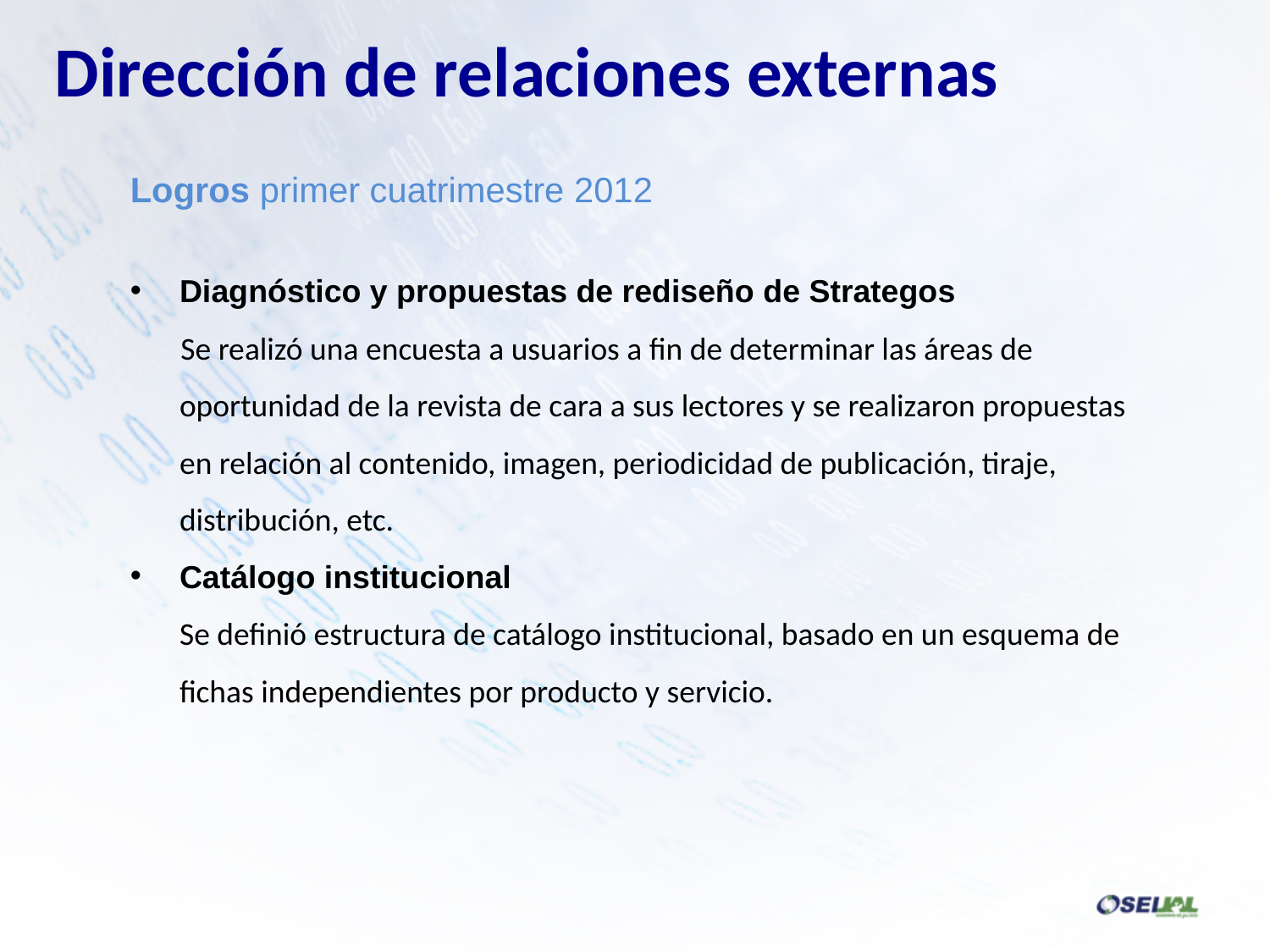

Dirección de relaciones externas
Logros primer cuatrimestre 2012

Diagnóstico y propuestas de rediseño de Strategos
Se realizó una encuesta a usuarios a fin de determinar las áreas de oportunidad de la revista de cara a sus lectores y se realizaron propuestas en relación al contenido, imagen, periodicidad de publicación, tiraje, distribución, etc.
Catálogo institucional
Se definió estructura de catálogo institucional, basado en un esquema de fichas independientes por producto y servicio.